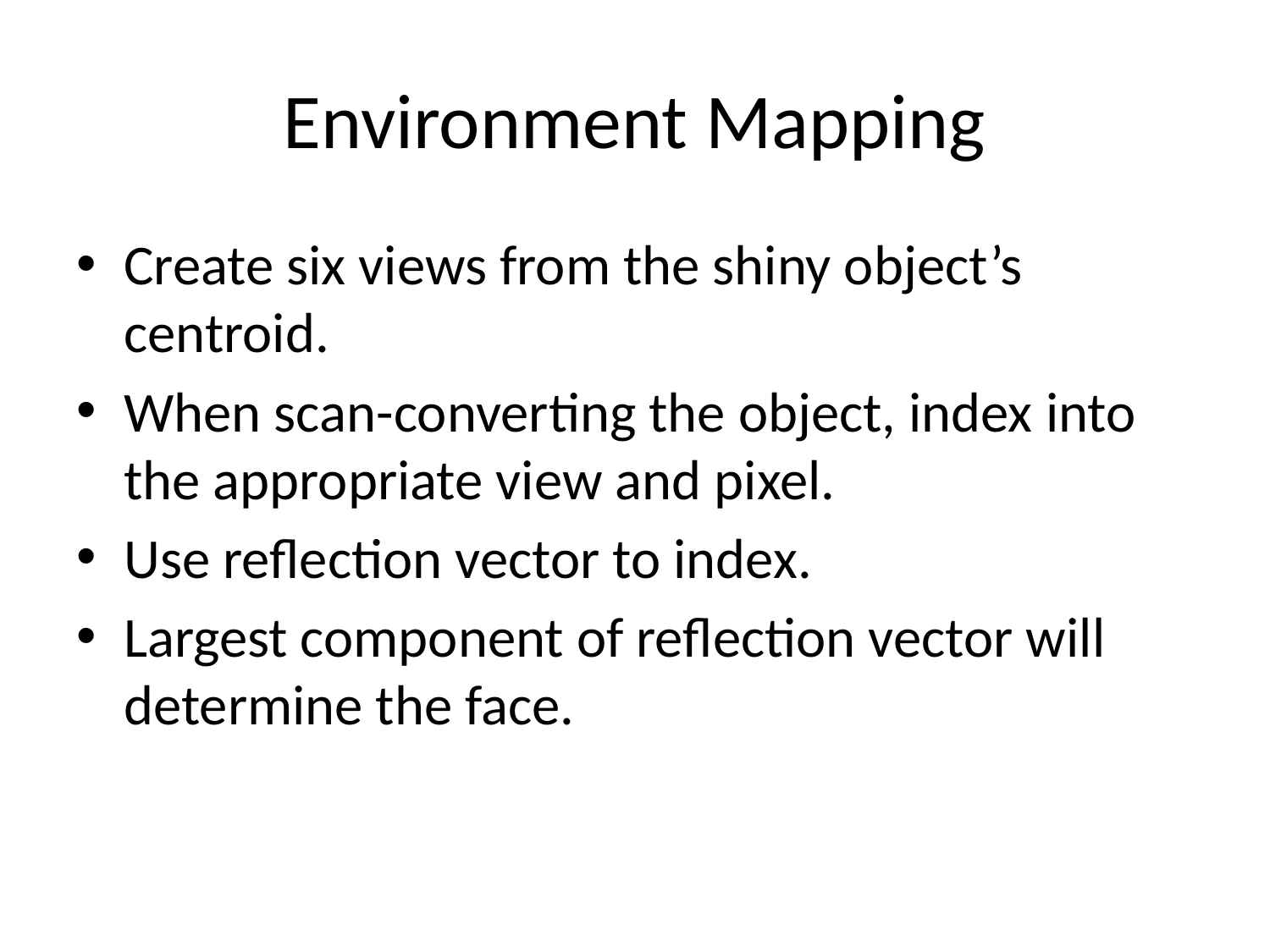

# Environment Mapping
Create six views from the shiny object’s centroid.
When scan-converting the object, index into the appropriate view and pixel.
Use reflection vector to index.
Largest component of reflection vector will determine the face.